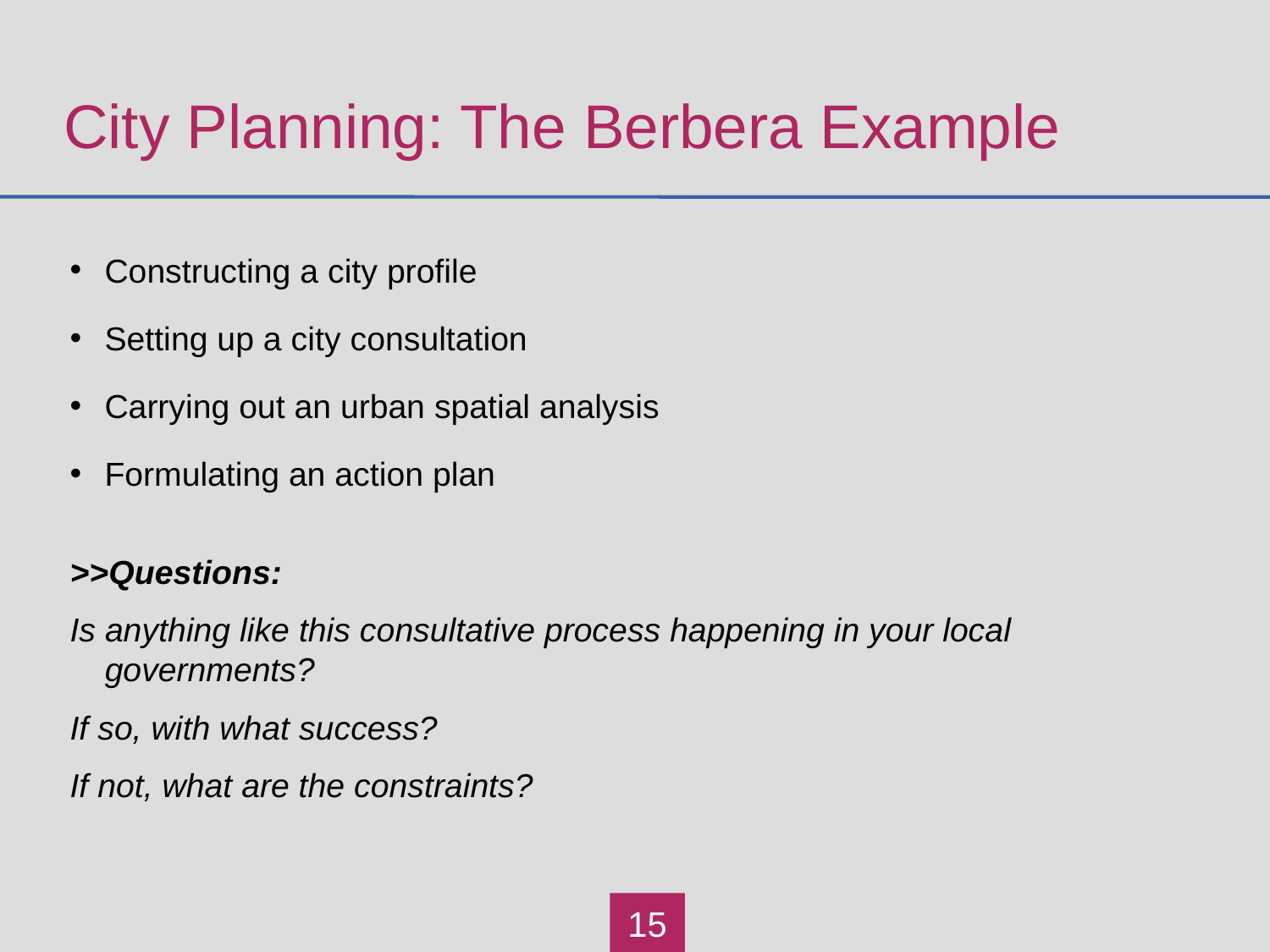

# City Planning: The Berbera Example
Constructing a city profile
Setting up a city consultation
Carrying out an urban spatial analysis
Formulating an action plan
>>Questions:
Is anything like this consultative process happening in your local governments?
If so, with what success?
If not, what are the constraints?
15